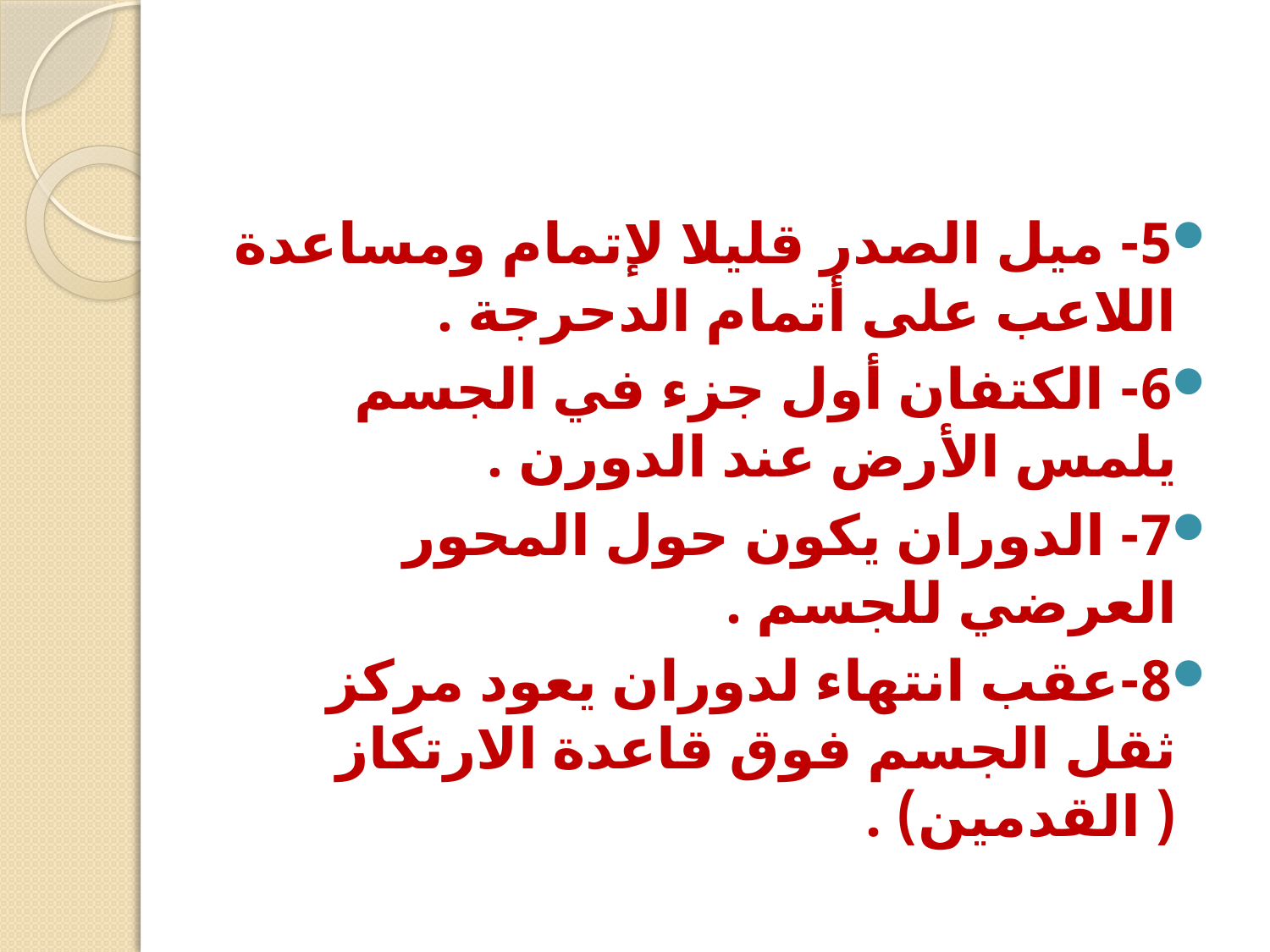

#
5- ميل الصدر قليلا لإتمام ومساعدة اللاعب على أتمام الدحرجة .
6- الكتفان أول جزء في الجسم يلمس الأرض عند الدورن .
7- الدوران يكون حول المحور العرضي للجسم .
8-عقب انتهاء لدوران يعود مركز ثقل الجسم فوق قاعدة الارتكاز ( القدمين) .